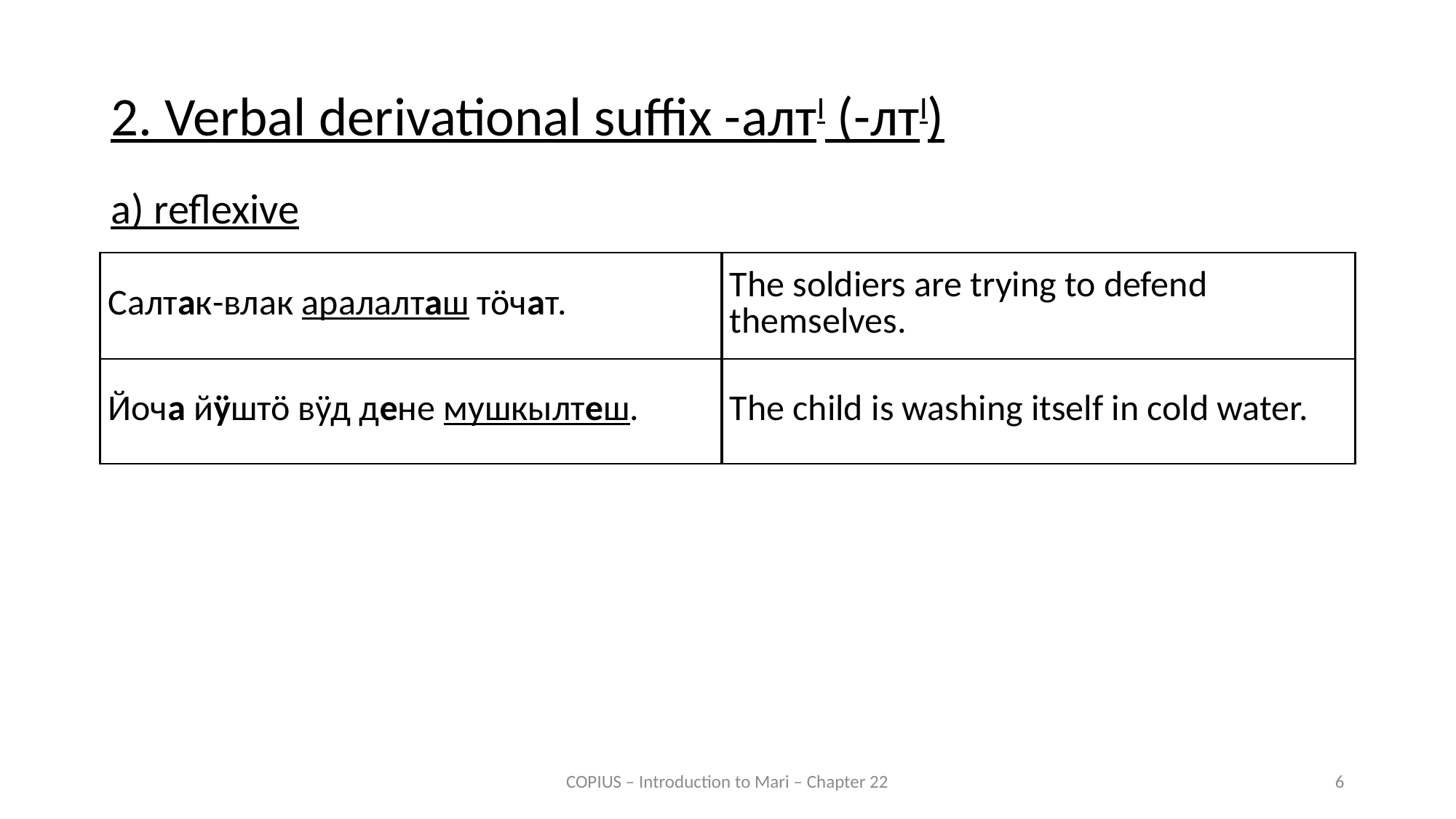

2. Verbal derivational suffix -алтI (-лтI)
a) reflexive
| Салтак-влак аралалташ тӧчат. | The soldiers are trying to defend themselves. |
| --- | --- |
| Йоча йӱштӧ вӱд дене мушкылтеш. | The child is washing itself in cold water. |
COPIUS – Introduction to Mari – Chapter 22
6